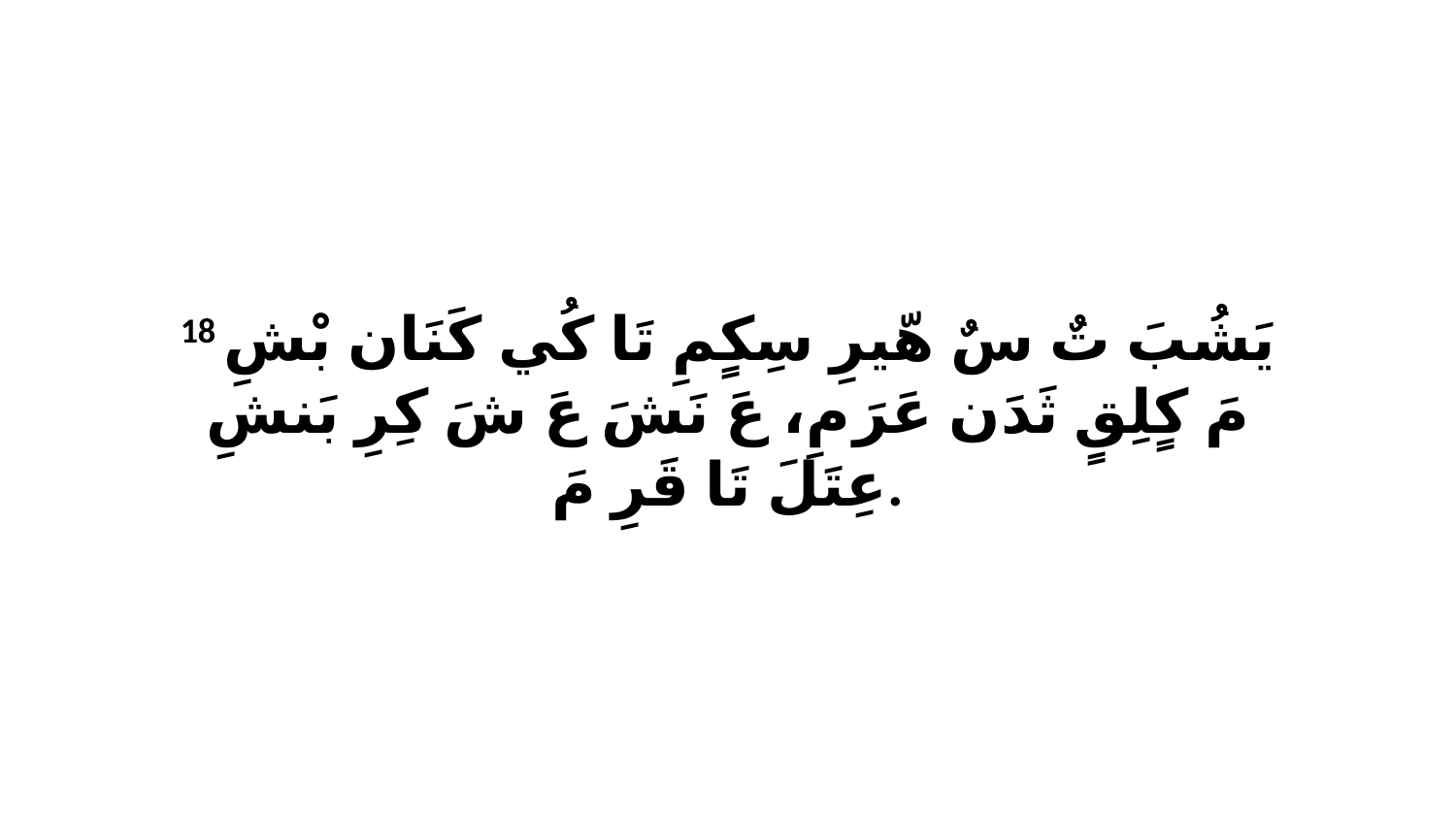

18 يَشُبَ تٌ سٌ هّيرِ سِكٍمِ تَا كُي كَنَان بْشِ مَ كٍلِقٍ ثَدَن عَرَ مِ، عَ نَشَ عَ شَ كِرِ بَنشِ عِتَلَ تَا قَرِ مَ.